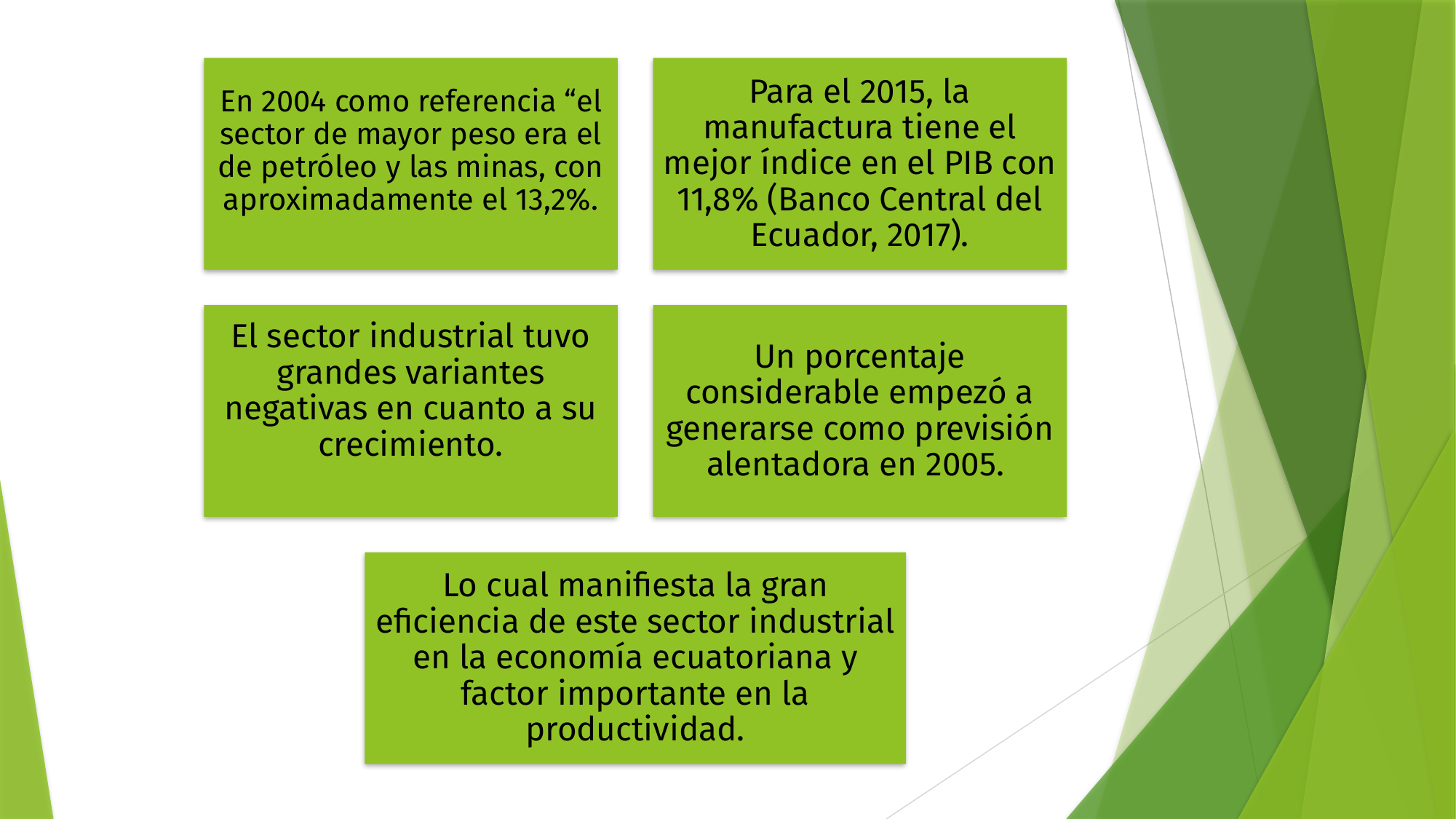

En 2004 como referencia “el sector de mayor peso era el de petróleo y las minas, con aproximadamente el 13,2%.
Para el 2015, la manufactura tiene el mejor índice en el PIB con 11,8% (Banco Central del Ecuador, 2017).
El sector industrial tuvo grandes variantes negativas en cuanto a su crecimiento.
Un porcentaje considerable empezó a generarse como previsión alentadora en 2005.
Lo cual manifiesta la gran eficiencia de este sector industrial en la economía ecuatoriana y factor importante en la productividad.